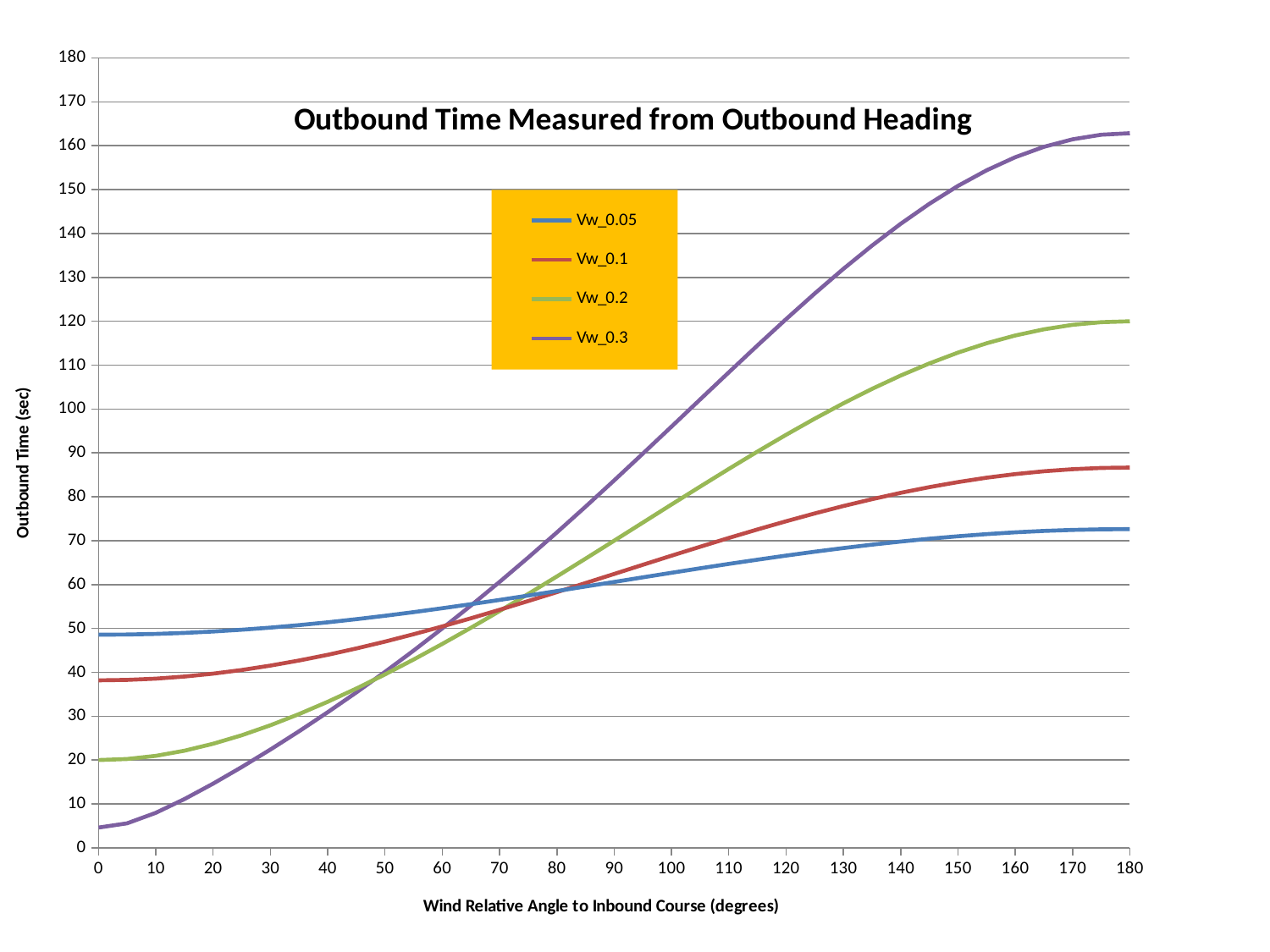

### Chart: Outbound Time Measured from Outbound Heading

| Category | Vw_0.05 | Vw_0.1 | Vw_0.2 | Vw_0.3 |
|---|---|---|---|---|